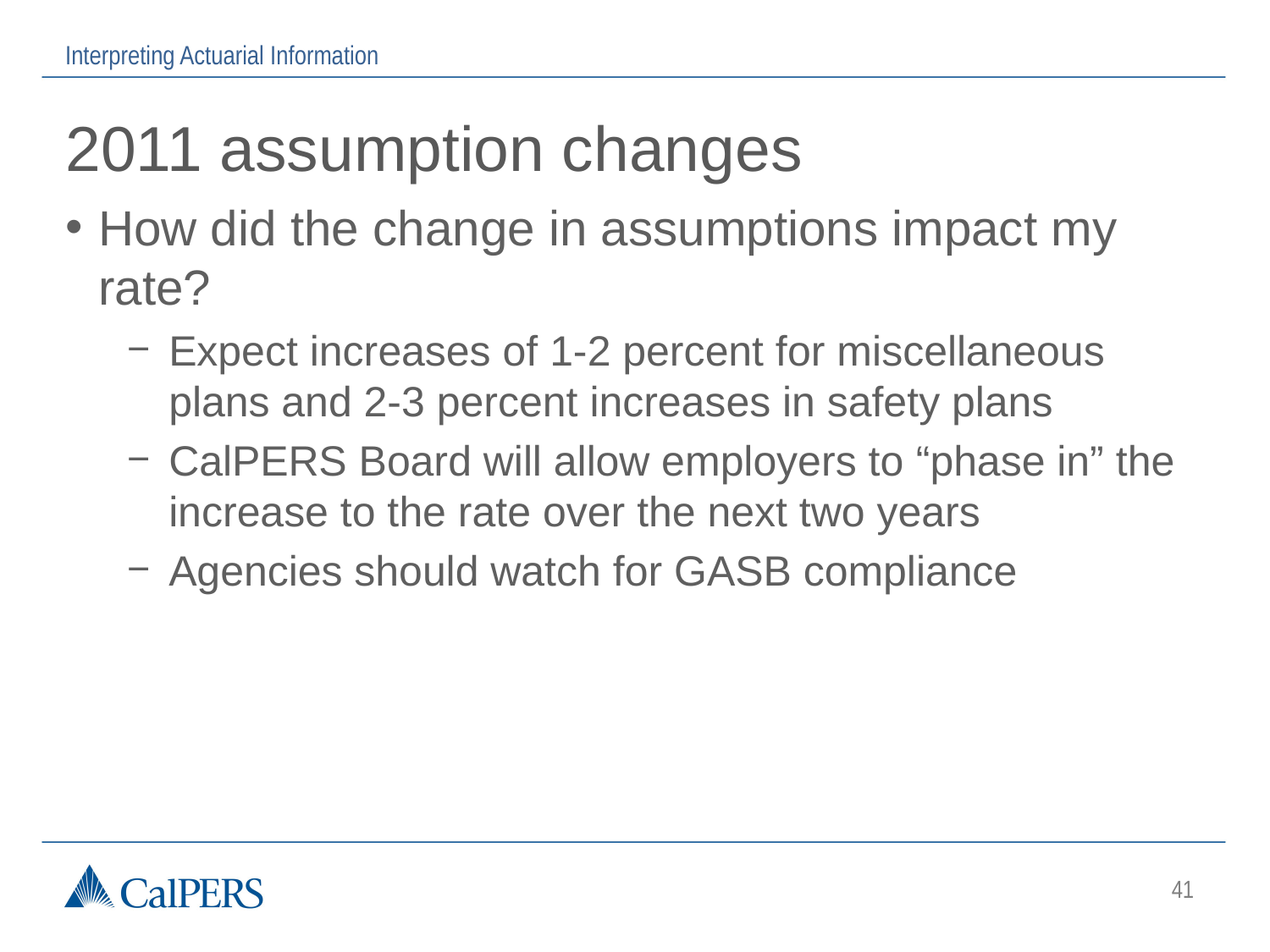

Interpreting Actuarial Information
# 2011 assumption changes
How did the change in assumptions impact my rate?
Expect increases of 1-2 percent for miscellaneous plans and 2-3 percent increases in safety plans
CalPERS Board will allow employers to “phase in” the increase to the rate over the next two years
Agencies should watch for GASB compliance